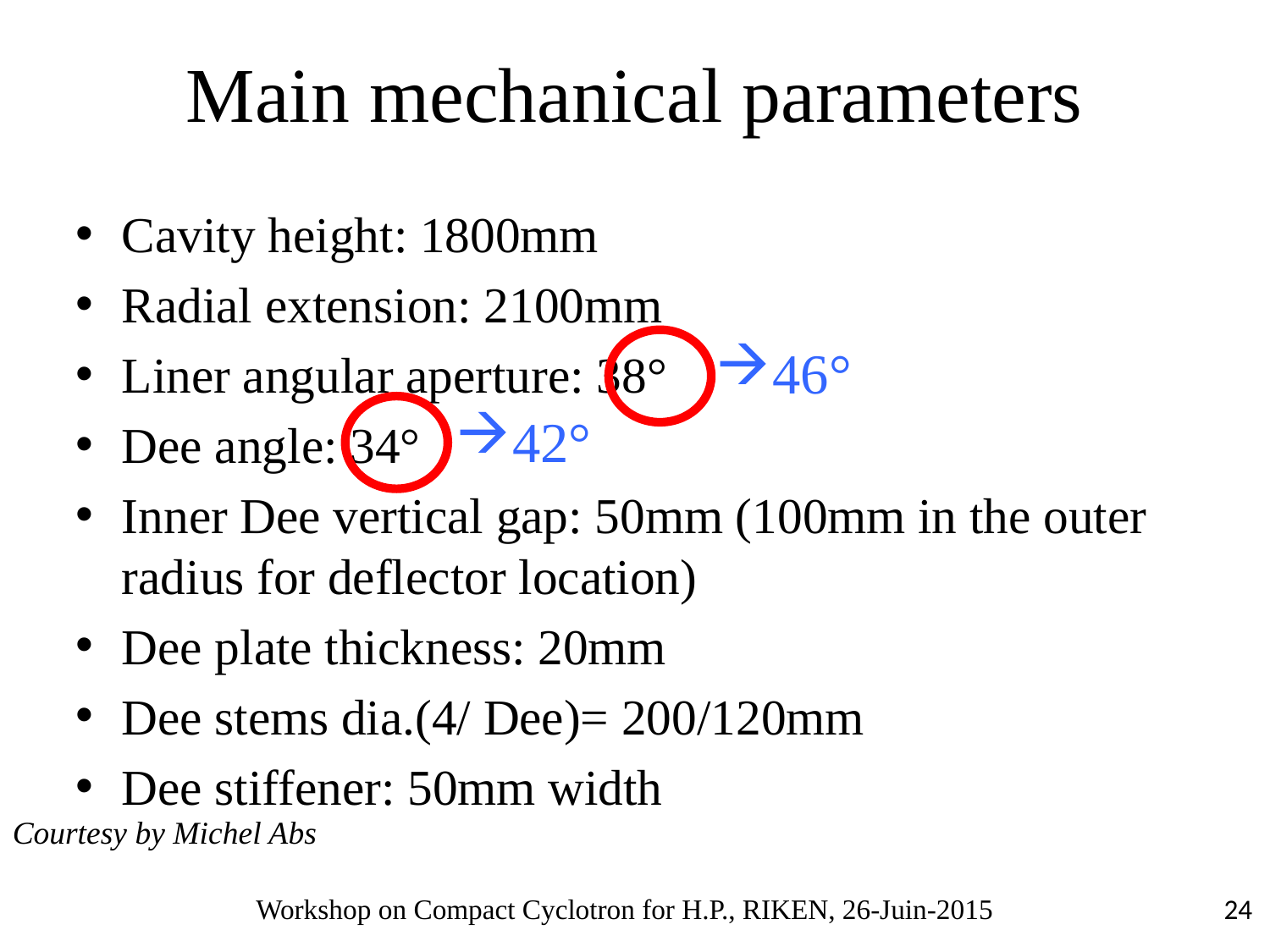

# Main mechanical parameters
Cavity height: 1800mm
Radial extension: 2100mm
Liner angular aperture: 38°
Dee angle: 34°
Inner Dee vertical gap: 50mm (100mm in the outer radius for deflector location)
Dee plate thickness: 20mm
Dee stems dia.(4/ Dee)= 200/120mm
Dee stiffener: 50mm width

46°

42°
Courtesy by Michel Abs
Workshop on Compact Cyclotron for H.P., RIKEN, 26-Juin-2015
24